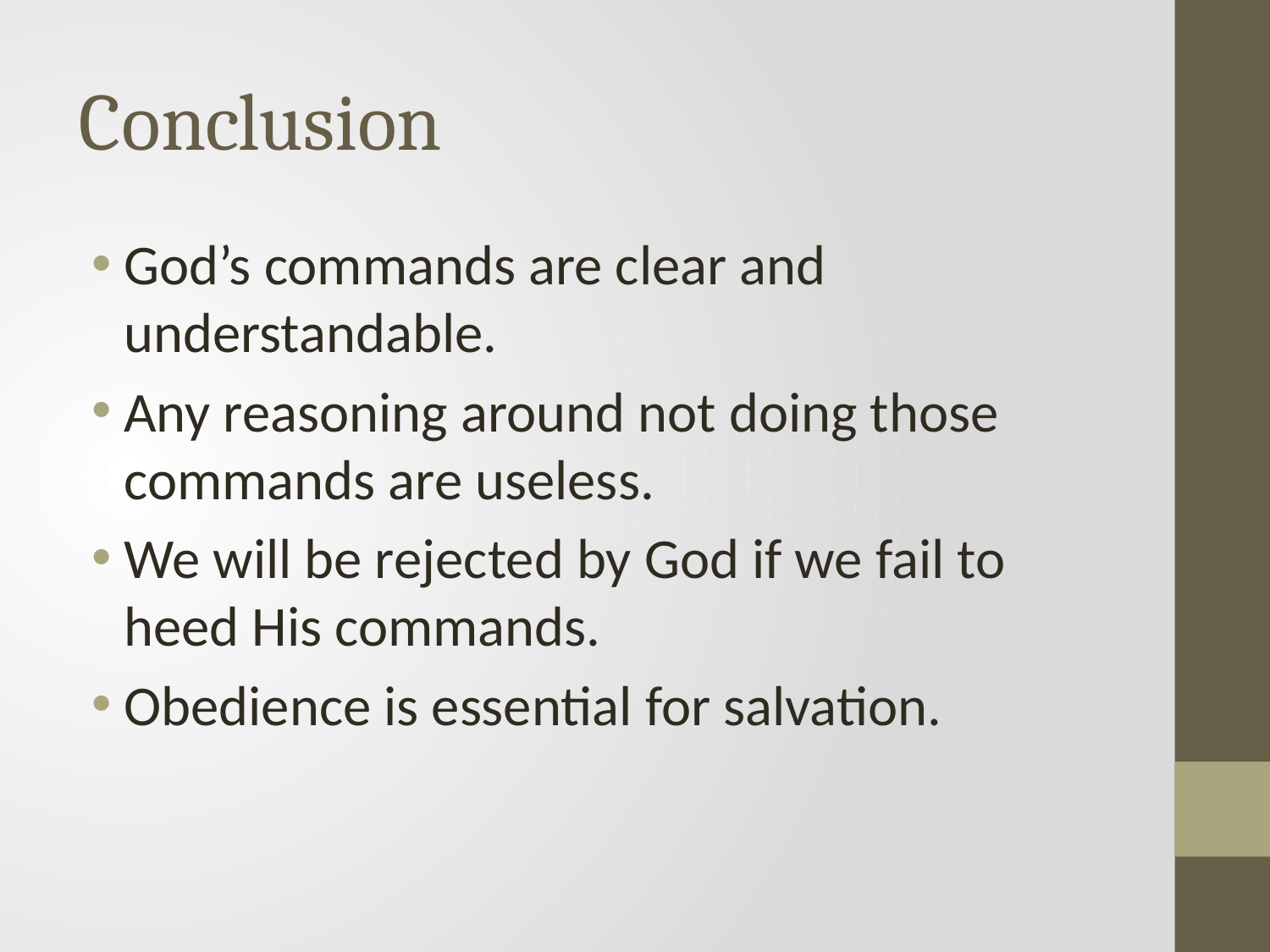

# Conclusion
God’s commands are clear and understandable.
Any reasoning around not doing those commands are useless.
We will be rejected by God if we fail to heed His commands.
Obedience is essential for salvation.